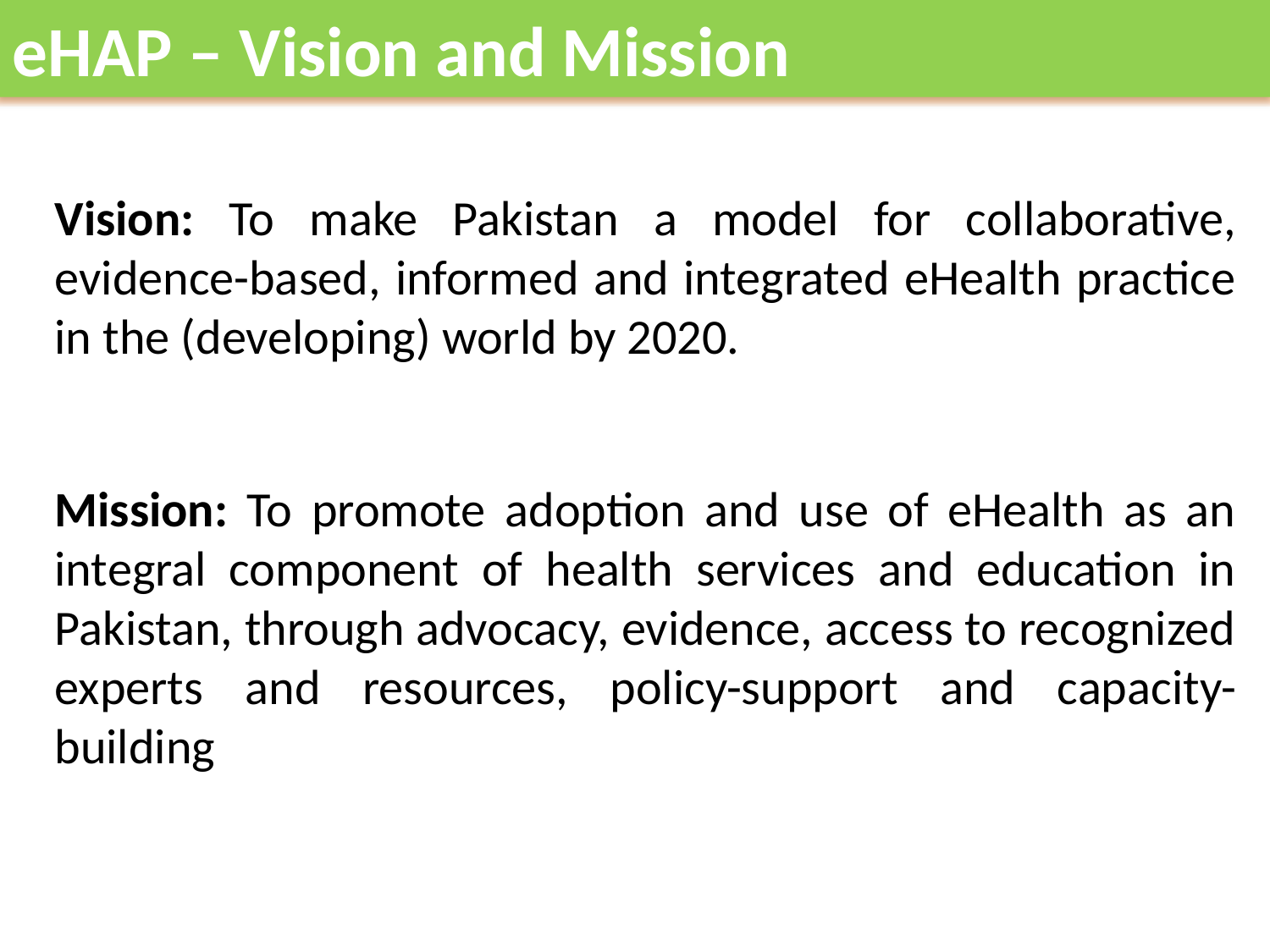

eHAP – Vision and Mission
Vision: To make Pakistan a model for collaborative, evidence-based, informed and integrated eHealth practice in the (developing) world by 2020.
Mission: To promote adoption and use of eHealth as an integral component of health services and education in Pakistan, through advocacy, evidence, access to recognized experts and resources, policy-support and capacity-building